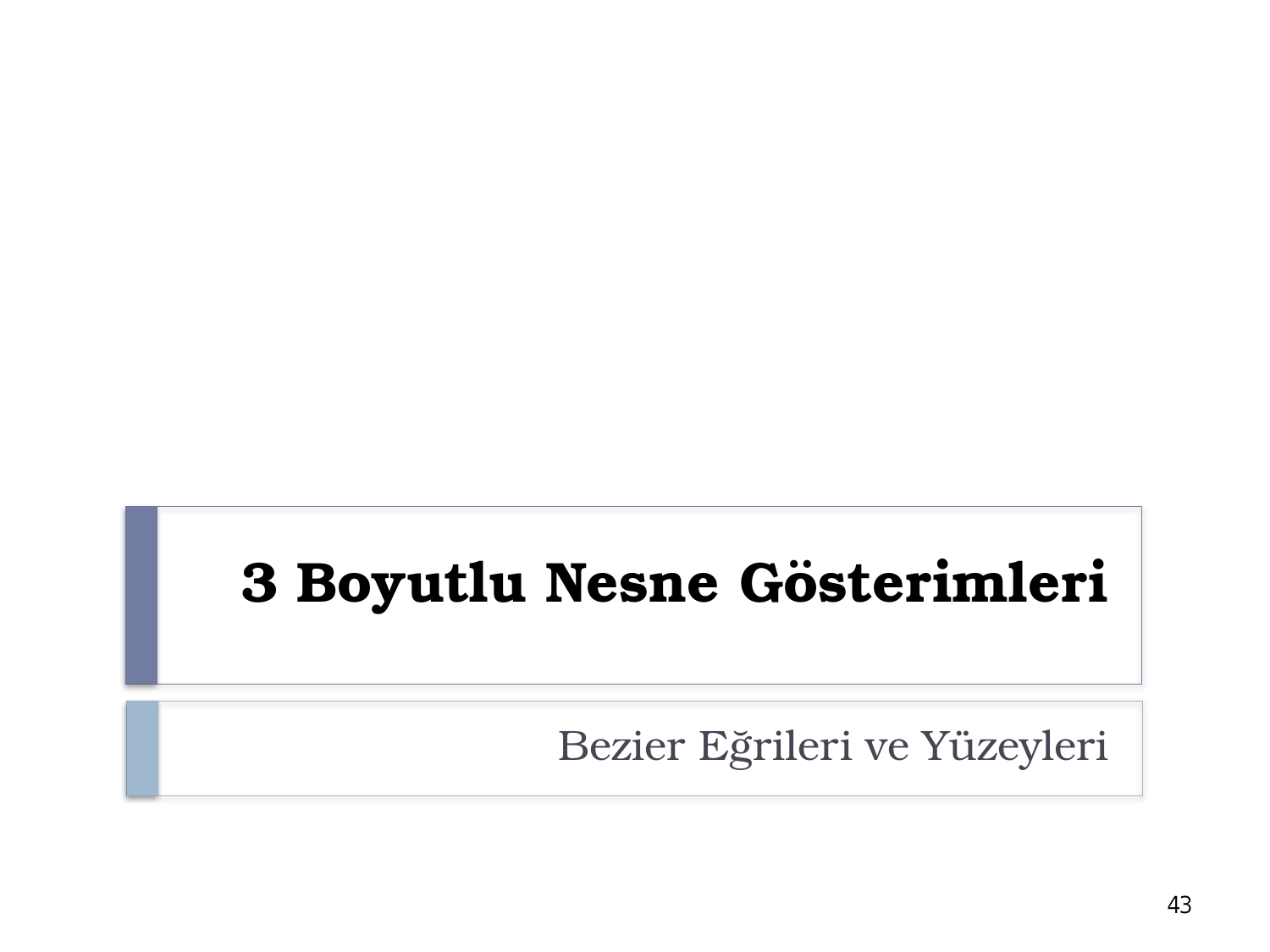

# 3 Boyutlu Nesne Gösterimleri
Bezier Eğrileri ve Yüzeyleri
43